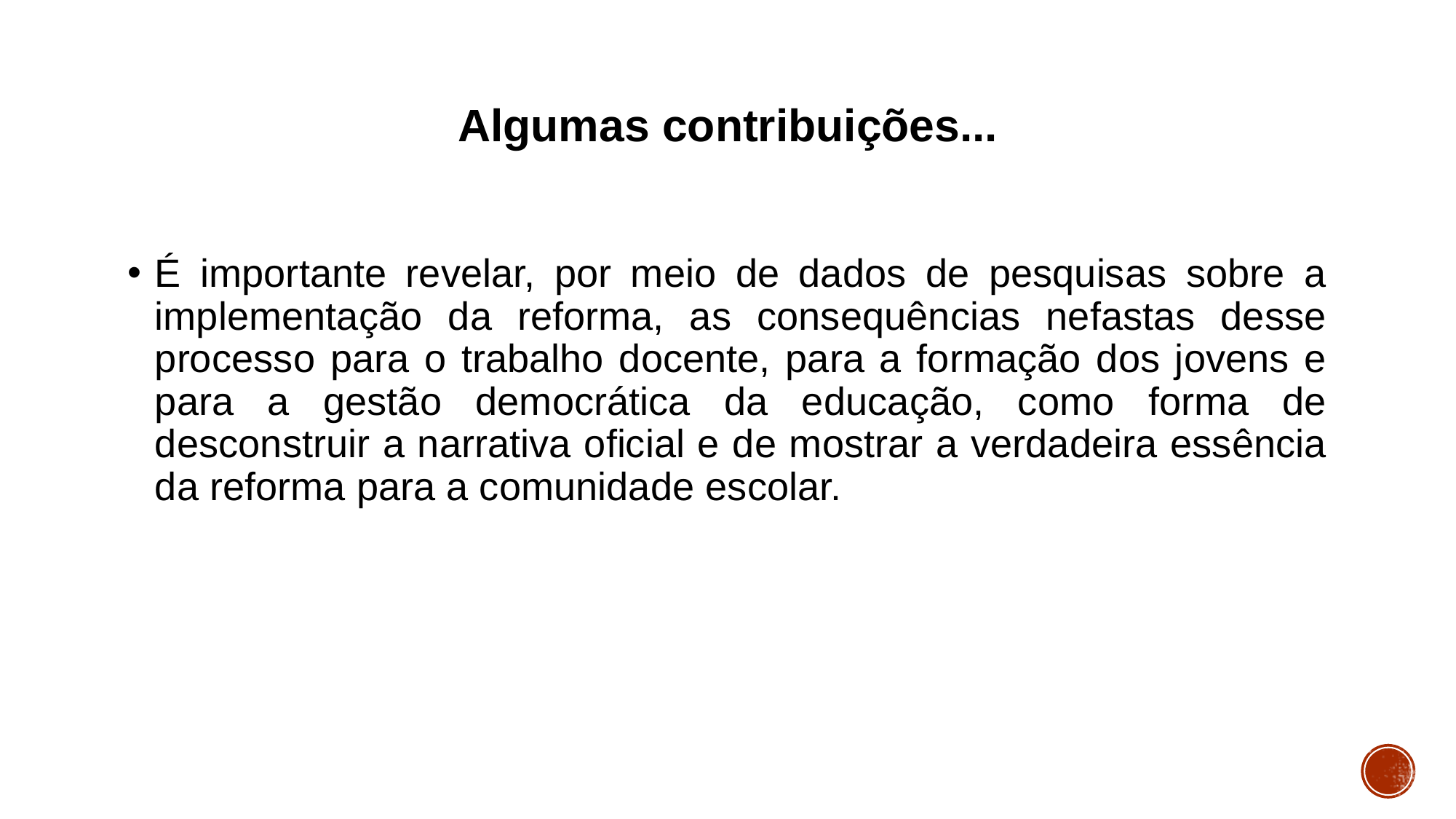

# Algumas contribuições...
É importante revelar, por meio de dados de pesquisas sobre a implementação da reforma, as consequências nefastas desse processo para o trabalho docente, para a formação dos jovens e para a gestão democrática da educação, como forma de desconstruir a narrativa oficial e de mostrar a verdadeira essência da reforma para a comunidade escolar.